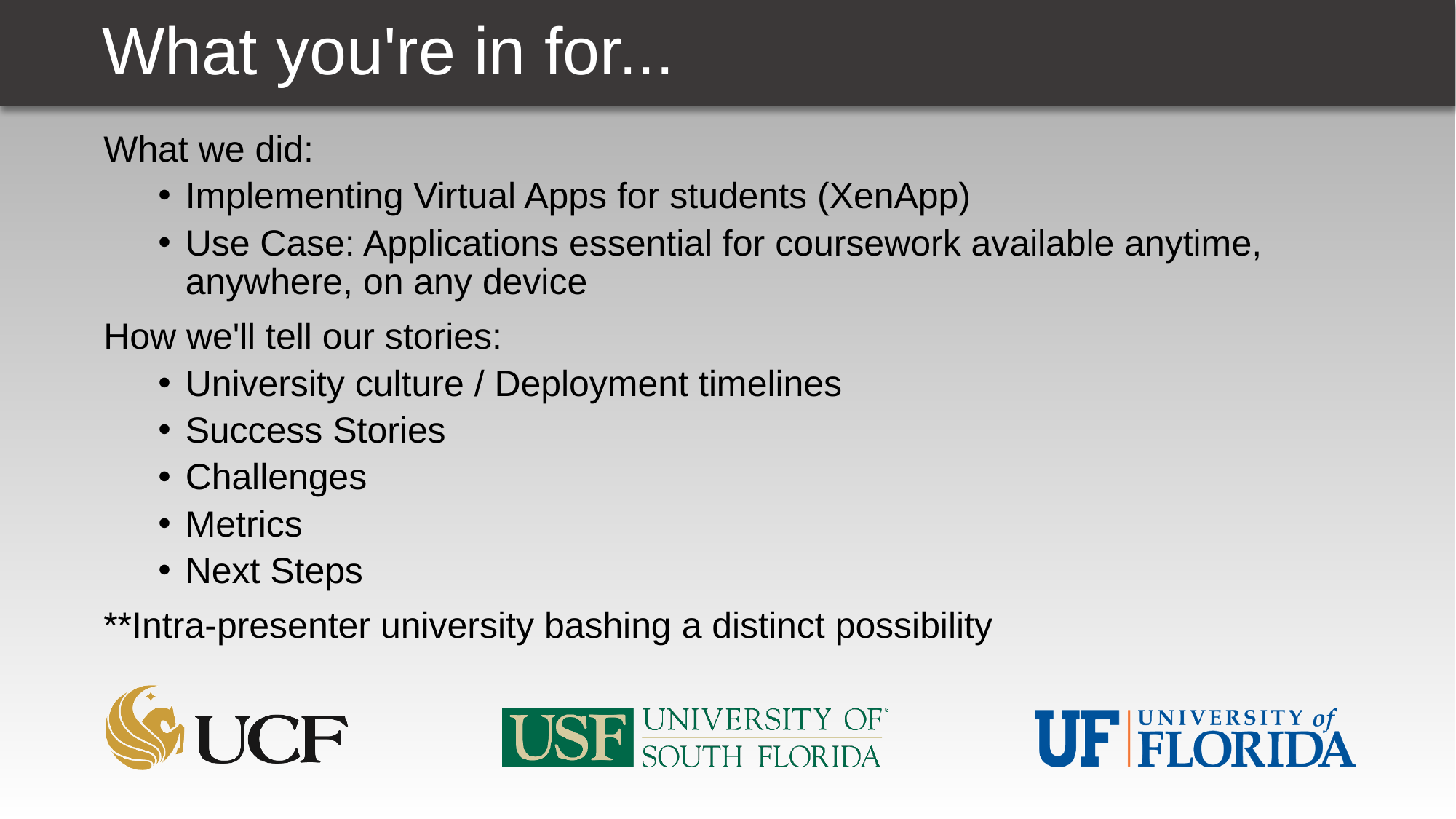

# What you're in for...
What we did:
Implementing Virtual Apps for students (XenApp)
Use Case: Applications essential for coursework available anytime, anywhere, on any device
How we'll tell our stories:
University culture / Deployment timelines
Success Stories
Challenges
Metrics
Next Steps
**Intra-presenter university bashing a distinct possibility